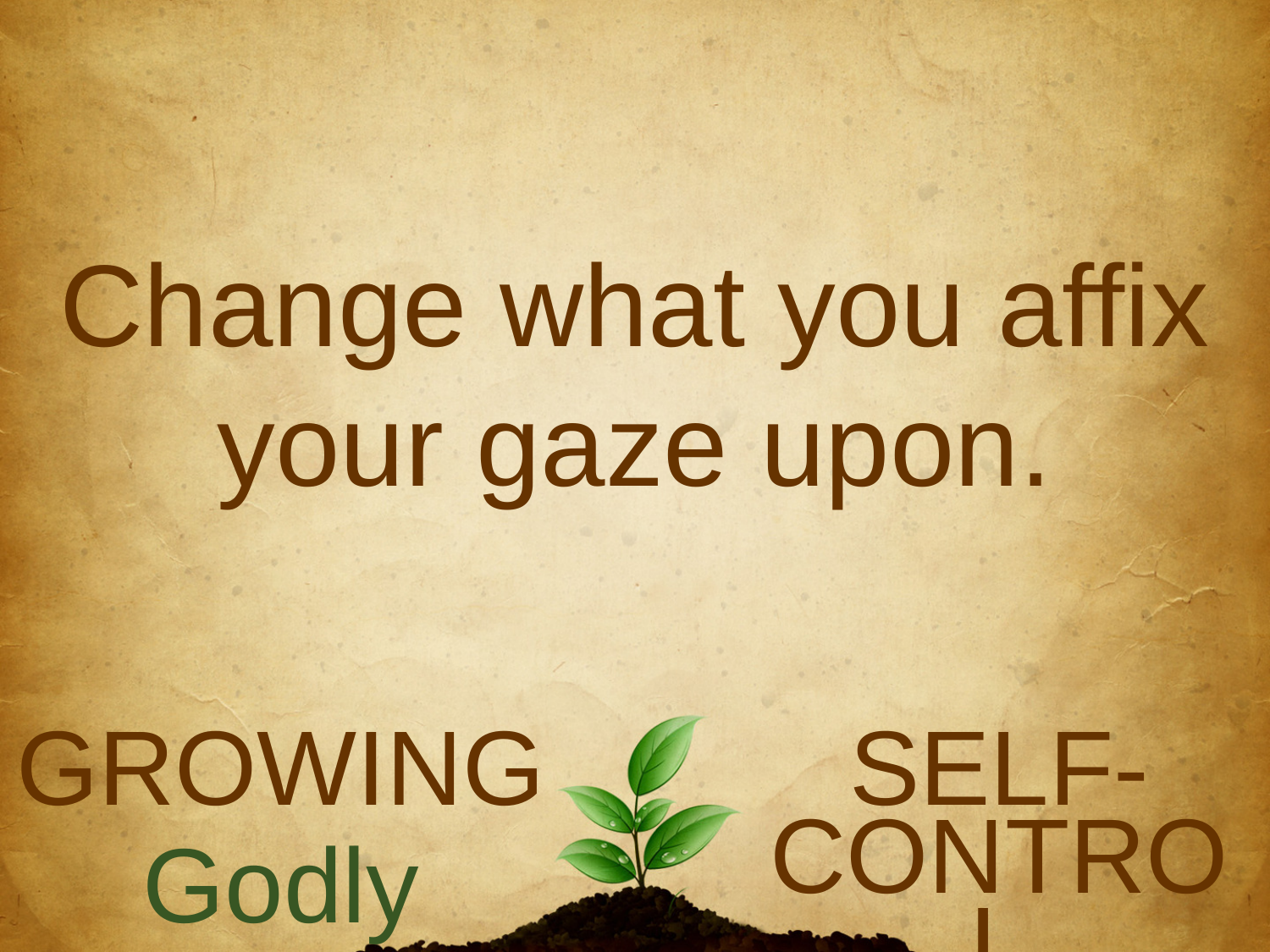

Change what you affix your gaze upon.
Growing
Self-control
Godly Character